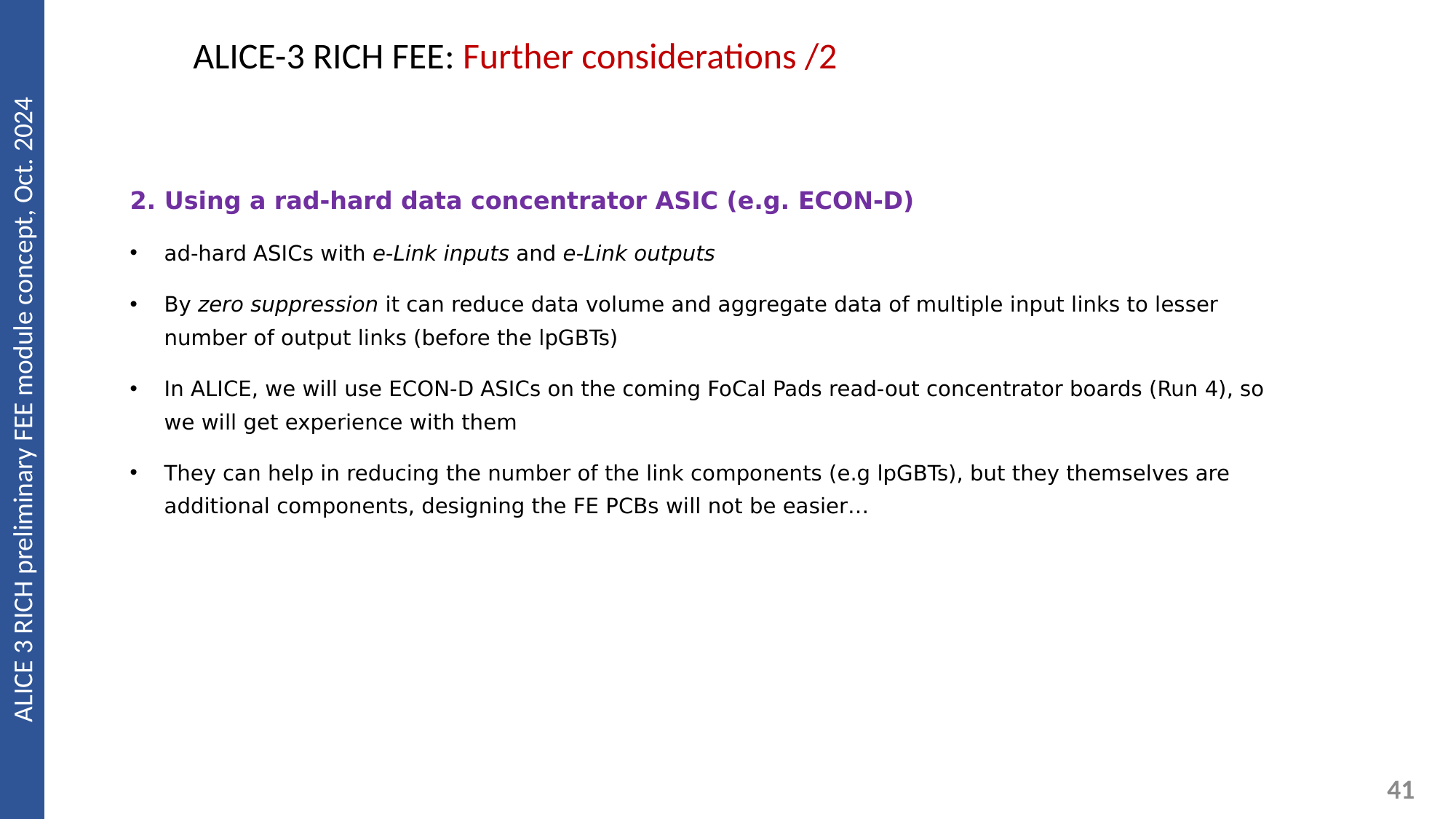

ALICE-3 RICH FEE: Further considerations /2
2. Using a rad-hard data concentrator ASIC (e.g. ECON-D)
ad-hard ASICs with e-Link inputs and e-Link outputs
By zero suppression it can reduce data volume and aggregate data of multiple input links to lesser number of output links (before the lpGBTs)
In ALICE, we will use ECON-D ASICs on the coming FoCal Pads read-out concentrator boards (Run 4), so we will get experience with them
They can help in reducing the number of the link components (e.g lpGBTs), but they themselves are additional components, designing the FE PCBs will not be easier…
ALICE 3 RICH preliminary FEE module concept, Oct. 2024
41